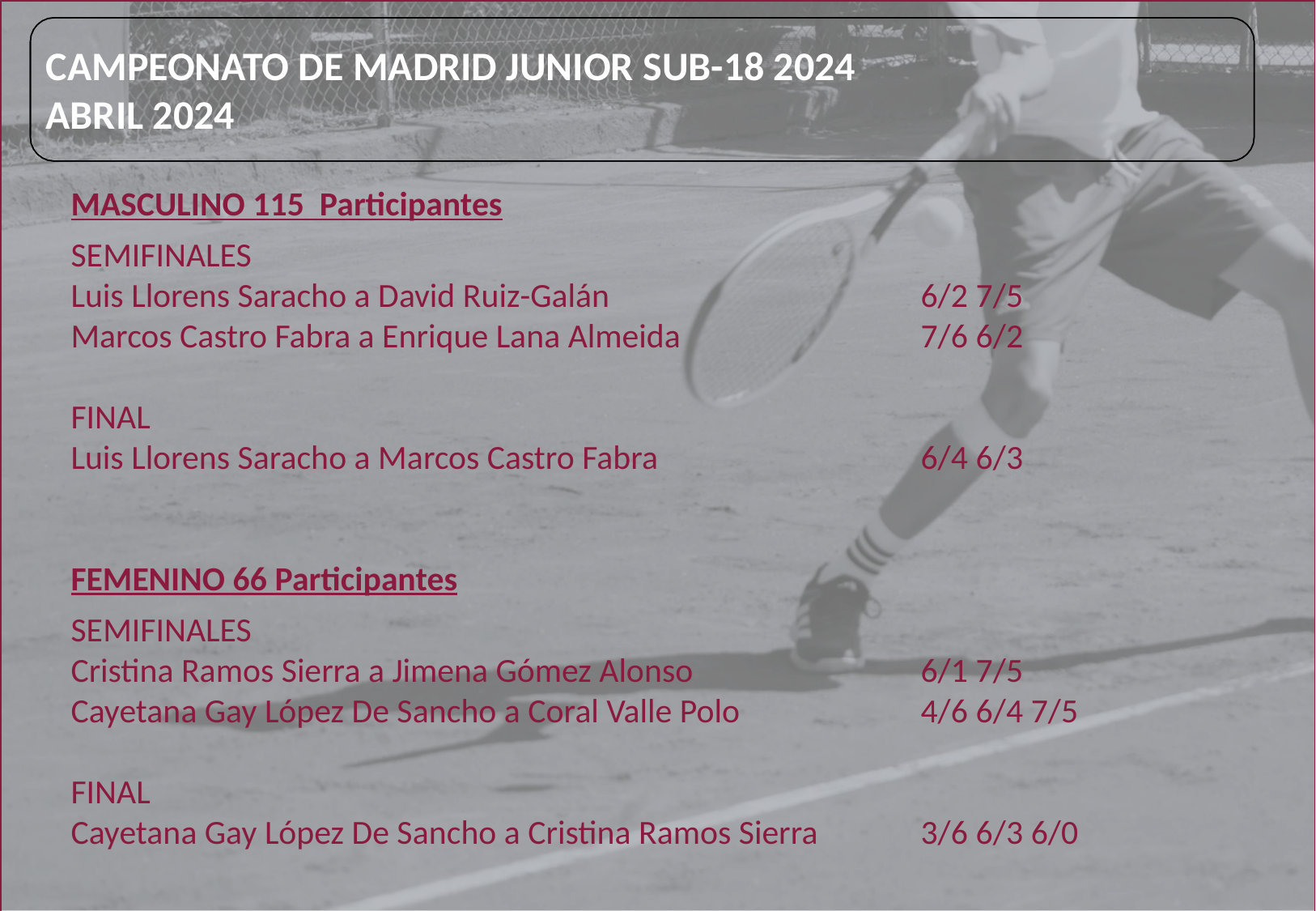

# CAMPEONATO DE MADRID JUNIOR SUB-18 2024 ABRIL 2024
MASCULINO 115  Participantes

SEMIFINALES
Luis Llorens Saracho a David Ruiz-Galán			6/2 7/5
Marcos Castro Fabra a Enrique Lana Almeida		7/6 6/2

FINAL
Luis Llorens Saracho a Marcos Castro Fabra			6/4 6/3

FEMENINO 66 Participantes
SEMIFINALES
Cristina Ramos Sierra a Jimena Gómez Alonso		6/1 7/5
Cayetana Gay López De Sancho a Coral Valle Polo		4/6 6/4 7/5

FINAL
Cayetana Gay López De Sancho a Cristina Ramos Sierra 	3/6 6/3 6/0